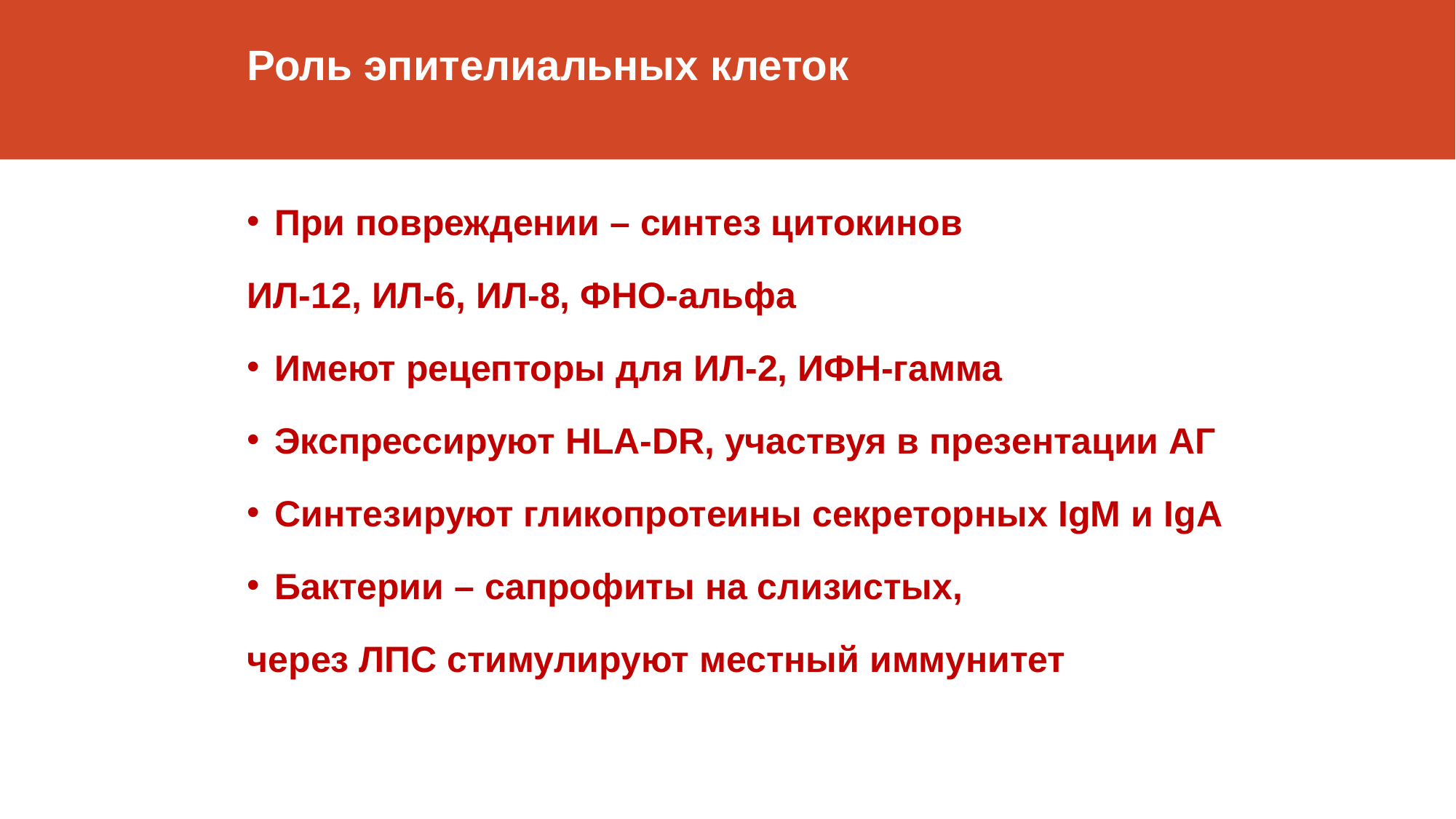

# Роль эпителиальных клеток
При повреждении – синтез цитокинов
ИЛ-12, ИЛ-6, ИЛ-8, ФНО-альфа
Имеют рецепторы для ИЛ-2, ИФН-гамма
Экспрессируют HLA-DR, участвуя в презентации АГ
Синтезируют гликопротеины секреторных IgM и IgA
Бактерии – сапрофиты на слизистых,
через ЛПС стимулируют местный иммунитет